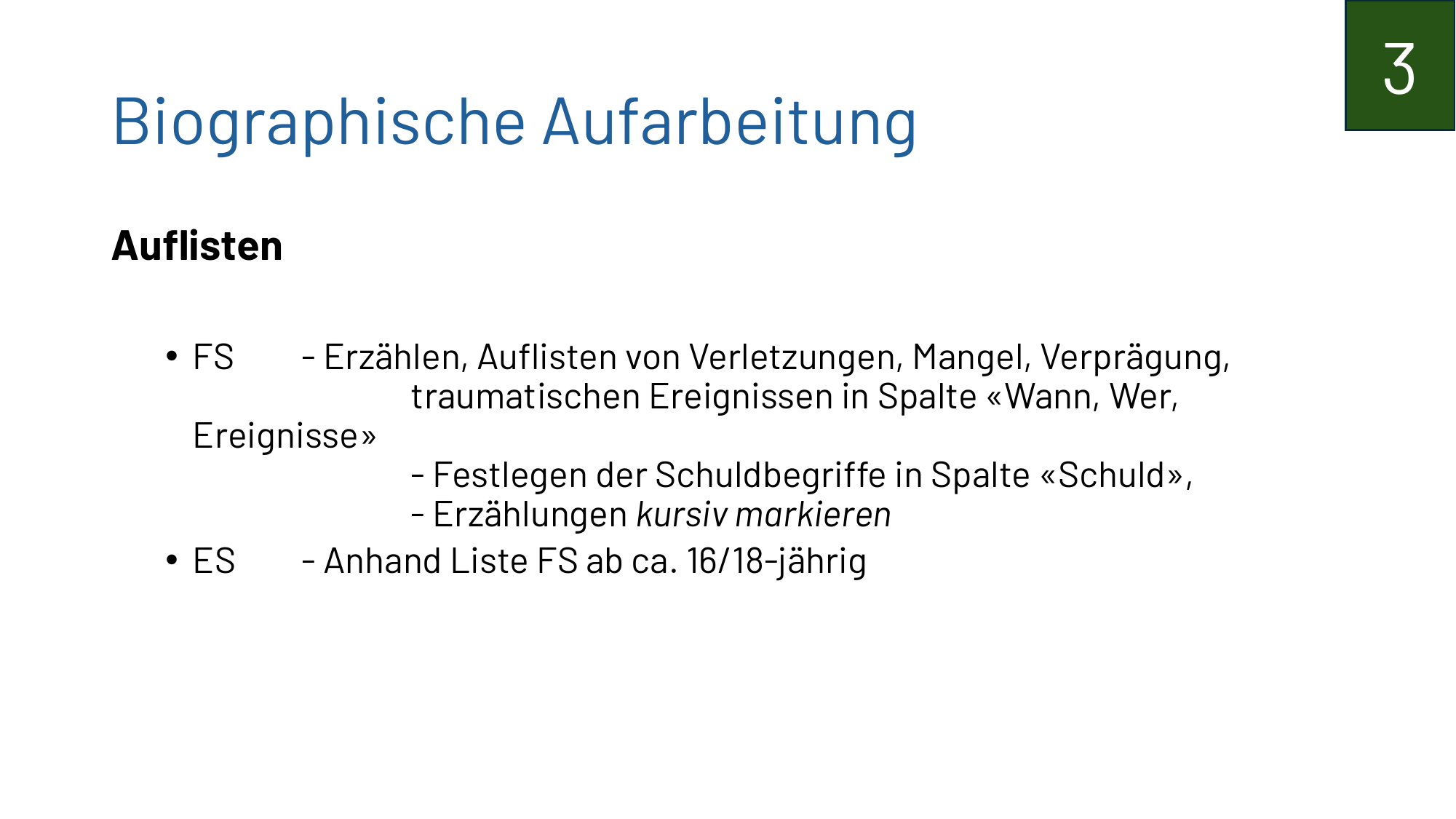

3
# Biographische Aufarbeitung
Auflisten

FS 	- Erzählen, Auflisten von Verletzungen, Mangel, Verprägung, 			traumatischen Ereignissen in Spalte «Wann, Wer, Ereignisse»
		- Festlegen der Schuldbegriffe in Spalte «Schuld»,
		- Erzählungen kursiv markieren
ES 	- Anhand Liste FS ab ca. 16/18-jährig